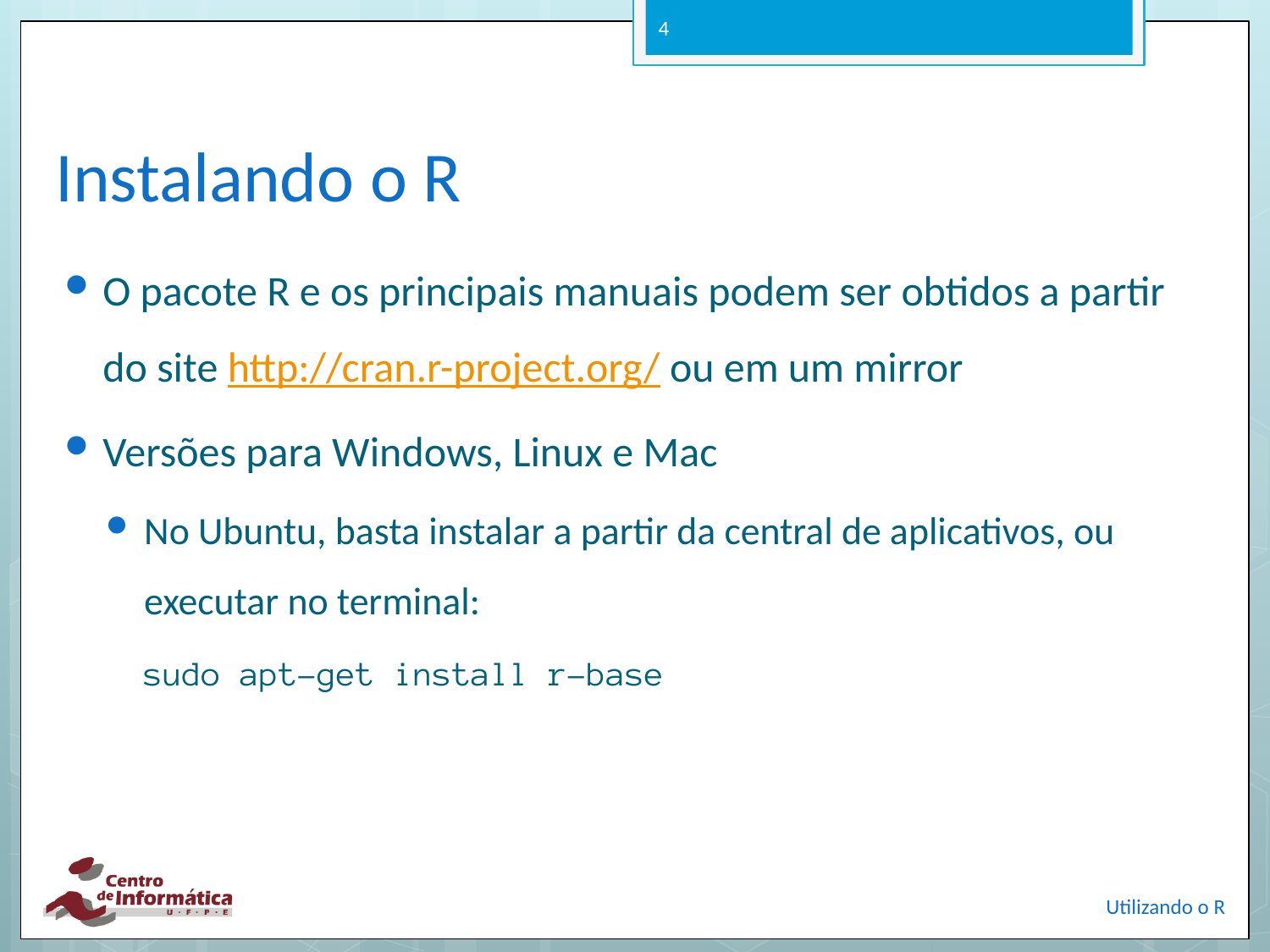

4
# Instalando o R
O pacote R e os principais manuais podem ser obtidos a partir do site http://cran.r-project.org/ ou em um mirror
Versões para Windows, Linux e Mac
No Ubuntu, basta instalar a partir da central de aplicativos, ou executar no terminal:
sudo apt-get install r-base
Utilizando o R